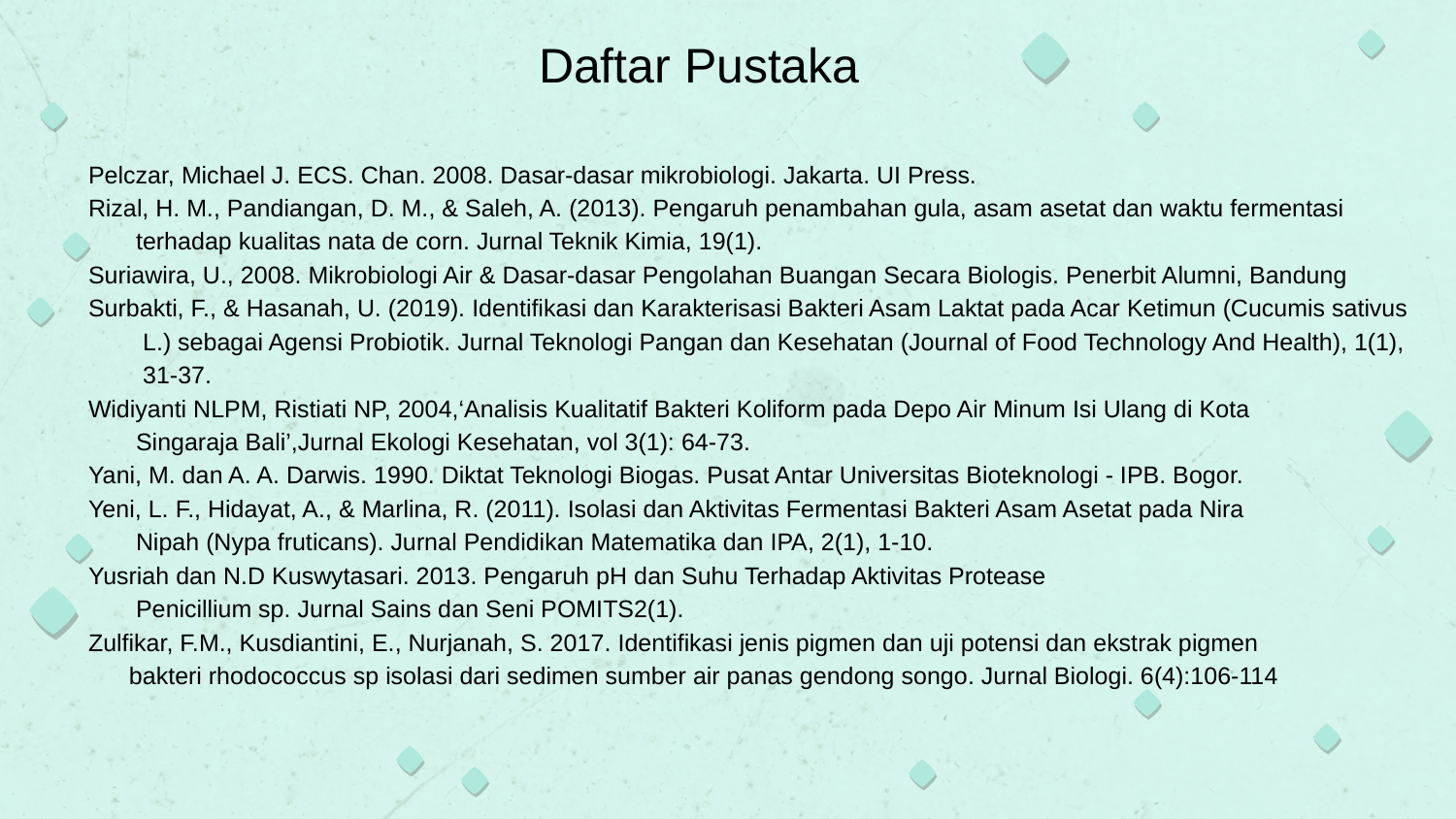

# Daftar Pustaka

Pelczar, Michael J. ECS. Chan. 2008. Dasar-dasar mikrobiologi. Jakarta. UI Press.
Rizal, H. M., Pandiangan, D. M., & Saleh, A. (2013). Pengaruh penambahan gula, asam asetat dan waktu fermentasi
       terhadap kualitas nata de corn. Jurnal Teknik Kimia, 19(1).
Suriawira, U., 2008. Mikrobiologi Air & Dasar-dasar Pengolahan Buangan Secara Biologis. Penerbit Alumni, Bandung
Surbakti, F., & Hasanah, U. (2019). Identifikasi dan Karakterisasi Bakteri Asam Laktat pada Acar Ketimun (Cucumis sativus
        L.) sebagai Agensi Probiotik. Jurnal Teknologi Pangan dan Kesehatan (Journal of Food Technology And Health), 1(1),
        31-37.
Widiyanti NLPM, Ristiati NP, 2004,‘Analisis Kualitatif Bakteri Koliform pada Depo Air Minum Isi Ulang di Kota
       Singaraja Bali’,Jurnal Ekologi Kesehatan, vol 3(1): 64-73.
Yani, M. dan A. A. Darwis. 1990. Diktat Teknologi Biogas. Pusat Antar Universitas Bioteknologi - IPB. Bogor.
Yeni, L. F., Hidayat, A., & Marlina, R. (2011). Isolasi dan Aktivitas Fermentasi Bakteri Asam Asetat pada Nira
       Nipah (Nypa fruticans). Jurnal Pendidikan Matematika dan IPA, 2(1), 1-10.
Yusriah dan N.D Kuswytasari. 2013. Pengaruh pH dan Suhu Terhadap Aktivitas Protease
       Penicillium sp. Jurnal Sains dan Seni POMITS2(1).
Zulfikar, F.M., Kusdiantini, E., Nurjanah, S. 2017. Identifikasi jenis pigmen dan uji potensi dan ekstrak pigmen
      bakteri rhodococcus sp isolasi dari sedimen sumber air panas gendong songo. Jurnal Biologi. 6(4):106-114